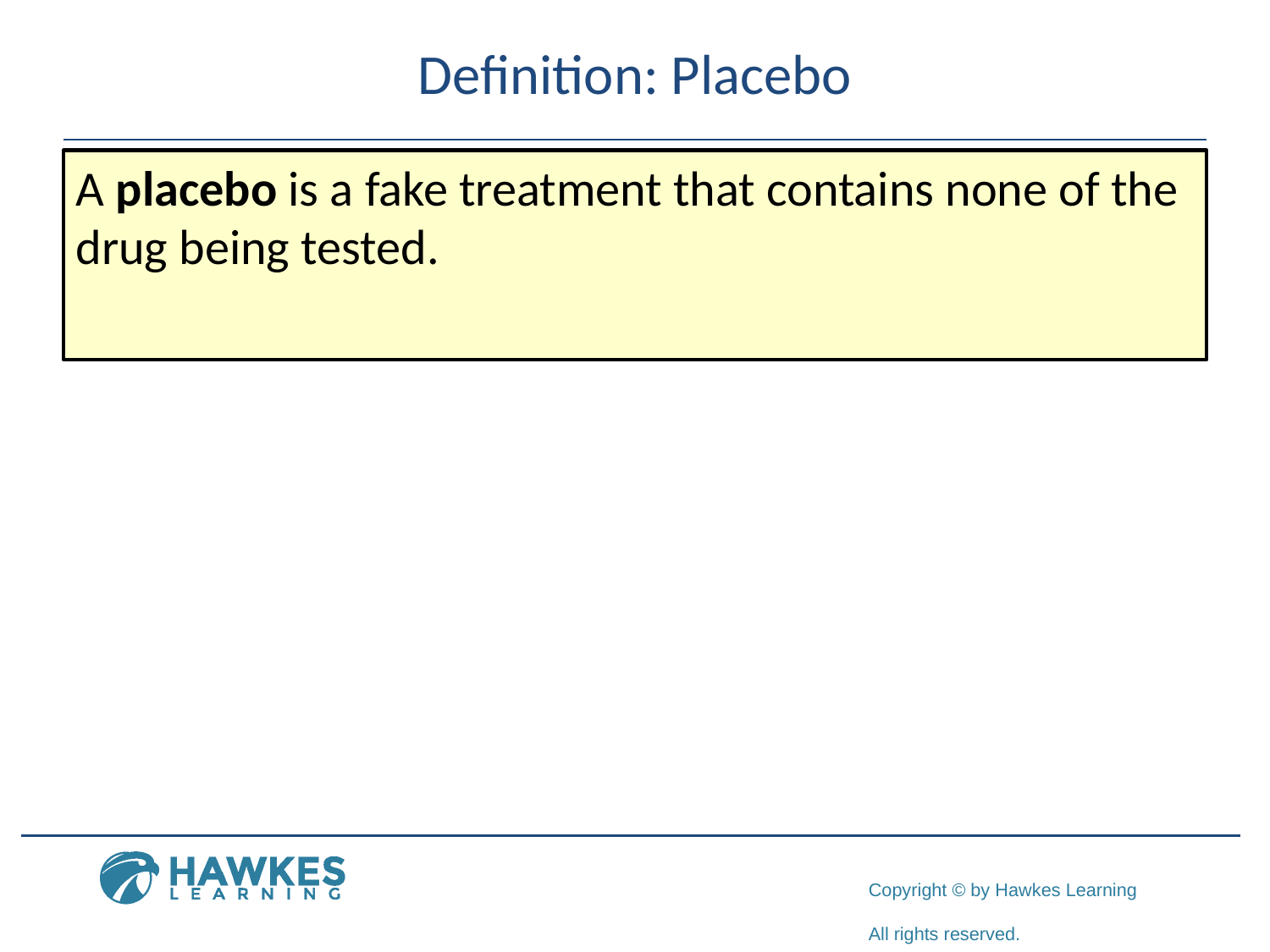

# Definition: Placebo
A placebo is a fake treatment that contains none of the drug being tested.